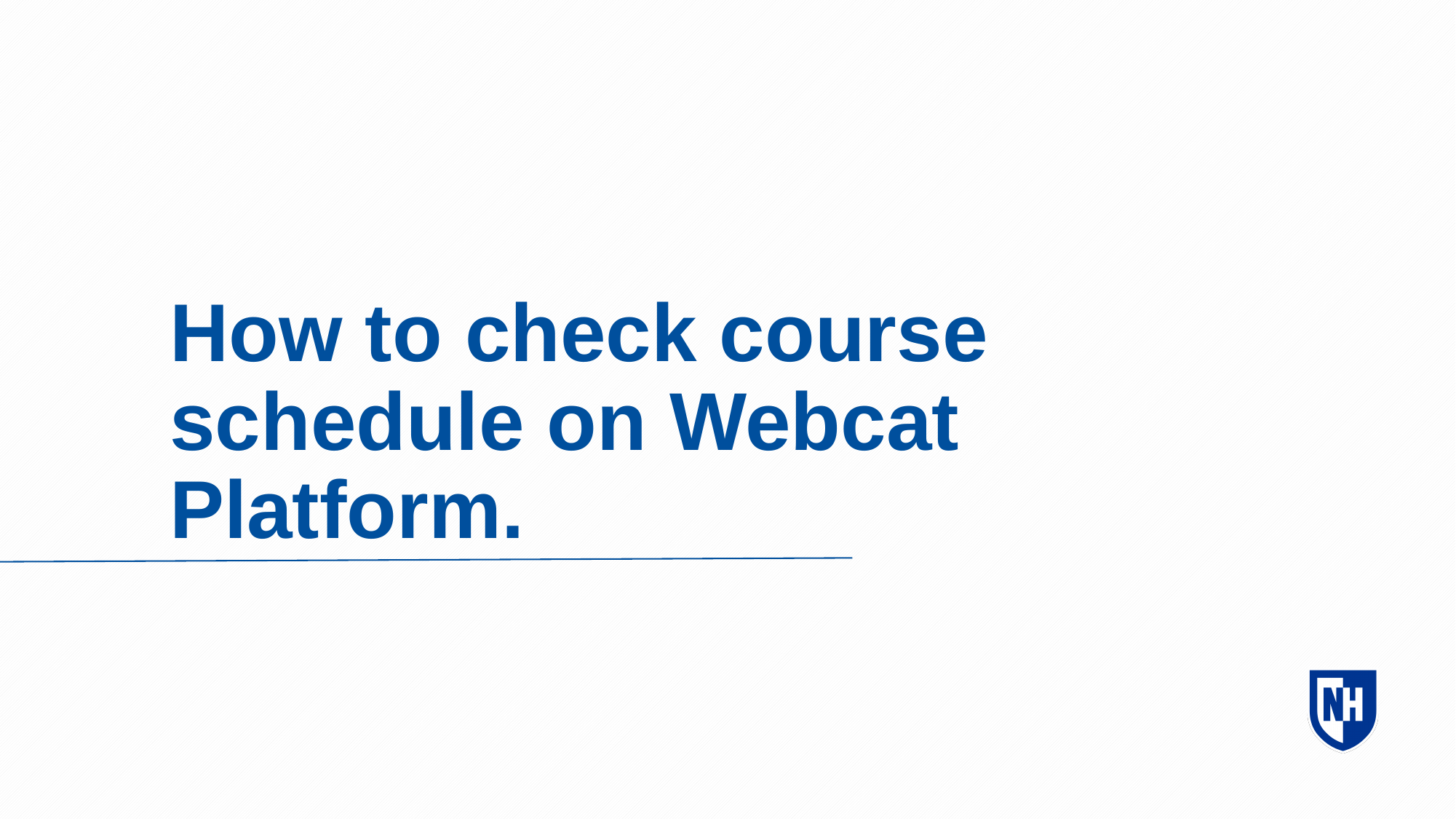

# How to check course schedule on Webcat Platform.